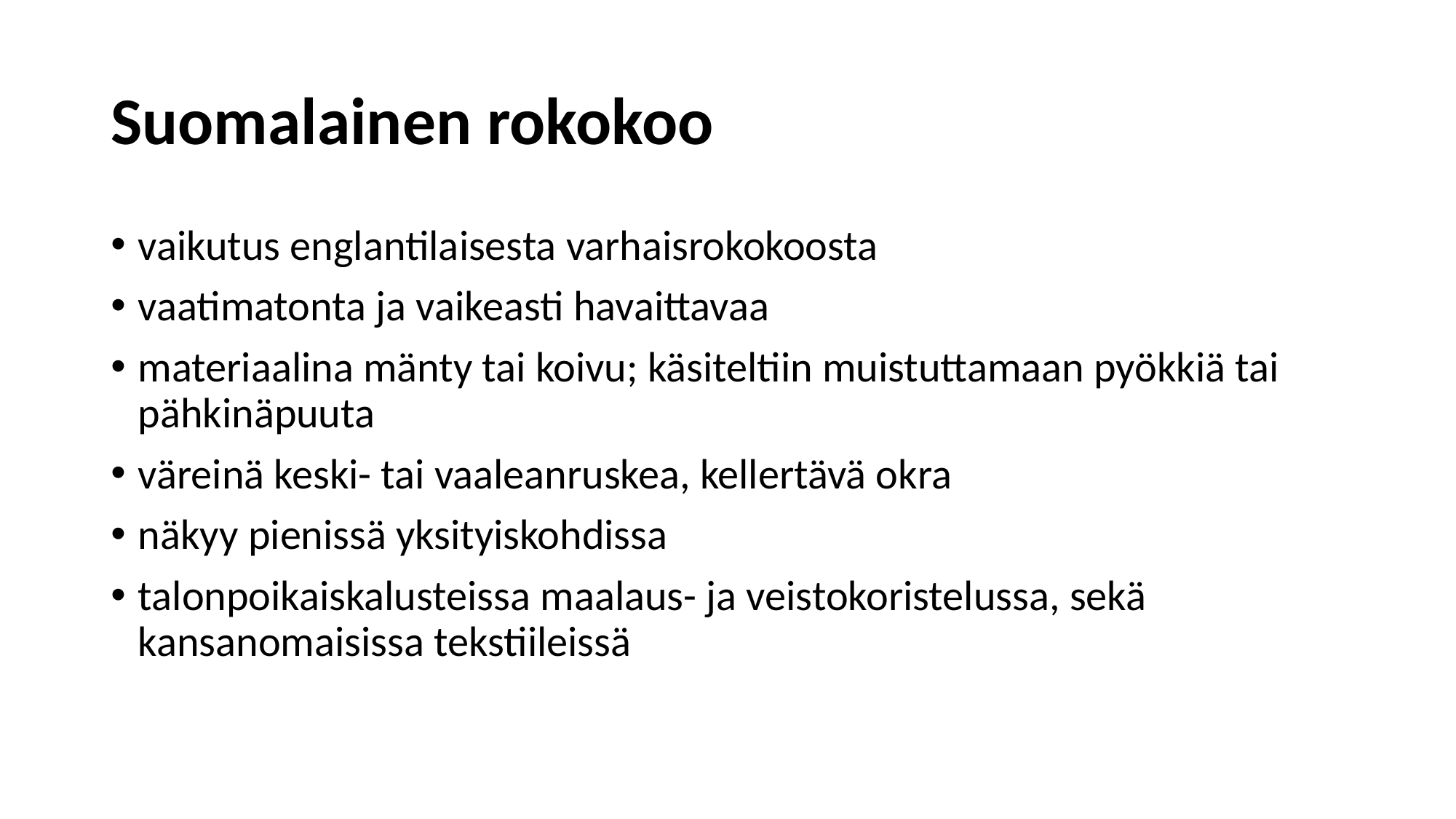

# Suomalainen rokokoo
vaikutus englantilaisesta varhaisrokokoosta
vaatimatonta ja vaikeasti havaittavaa
materiaalina mänty tai koivu; käsiteltiin muistuttamaan pyökkiä tai pähkinäpuuta
väreinä keski- tai vaaleanruskea, kellertävä okra
näkyy pienissä yksityiskohdissa
talonpoikaiskalusteissa maalaus- ja veistokoristelussa, sekä kansanomaisissa tekstiileissä